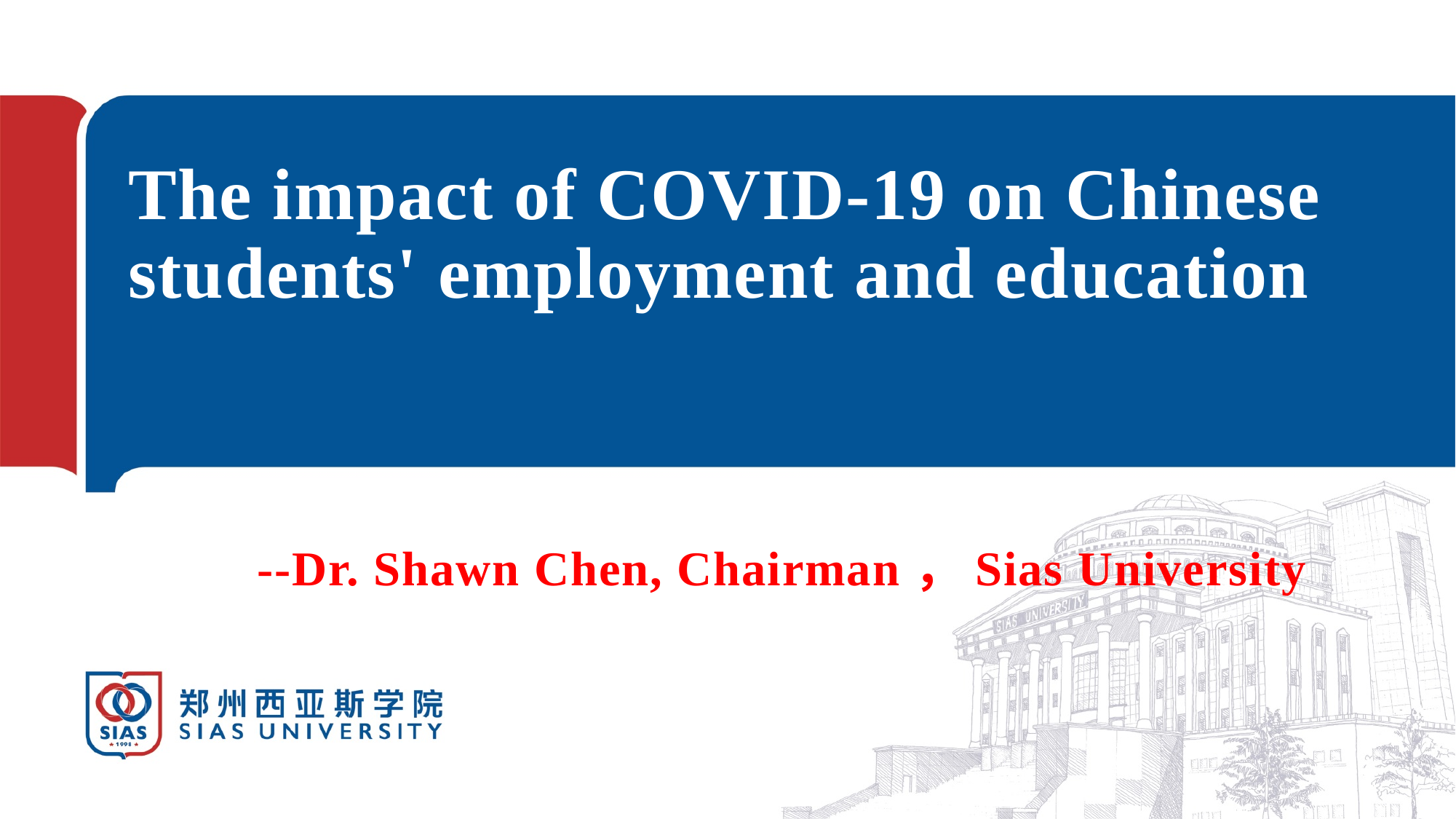

The impact of COVID-19 on Chinese students' employment and education
--Dr. Shawn Chen, Chairman，Sias University